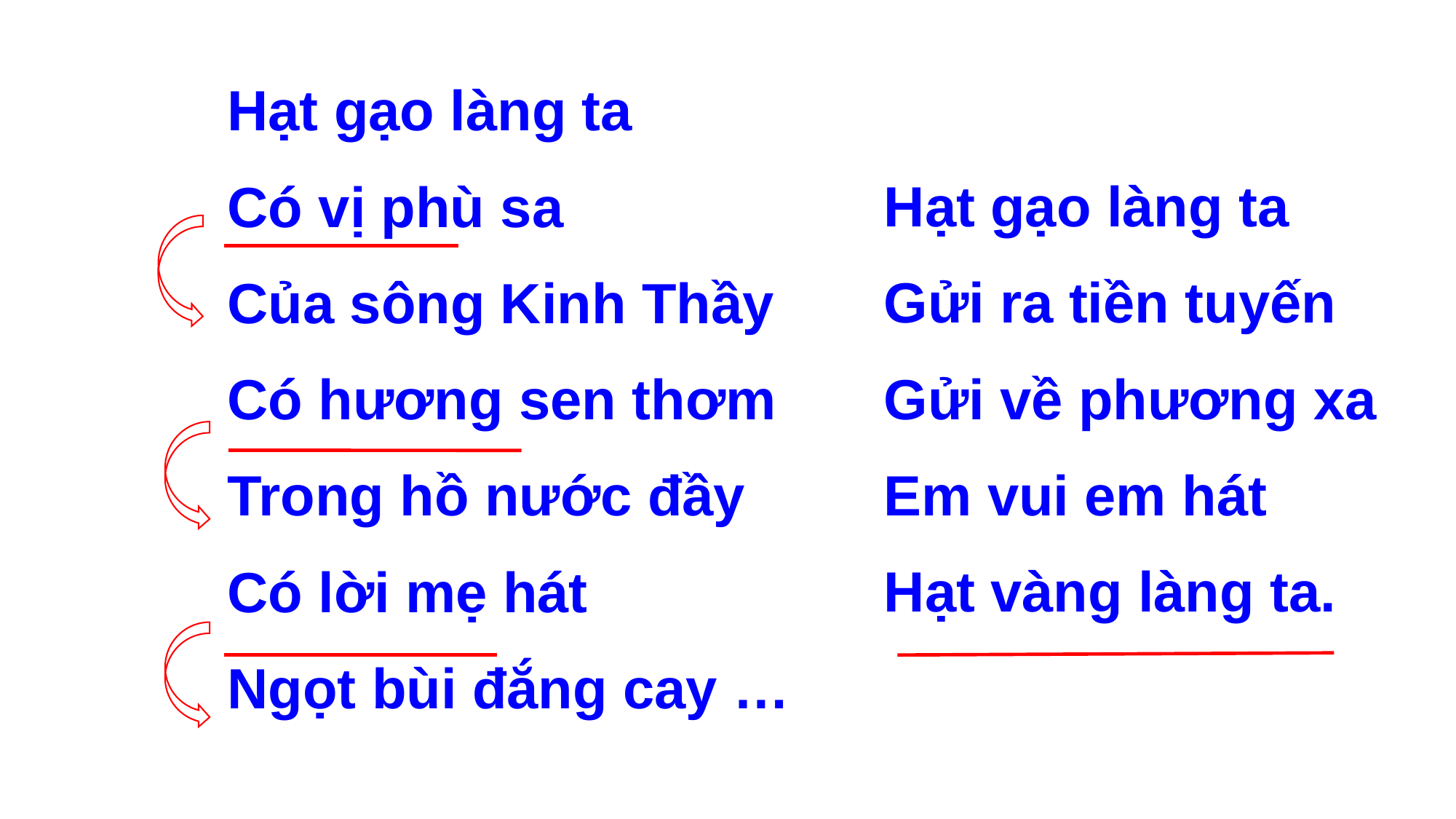

Hạt gạo làng ta
Có vị phù sa
Của sông Kinh Thầy
Có hương sen thơm
Trong hồ nước đầy
Có lời mẹ hát
Ngọt bùi đắng cay …
Hạt gạo làng ta
Gửi ra tiền tuyến
Gửi về phương xa
Em vui em hát
Hạt vàng làng ta.